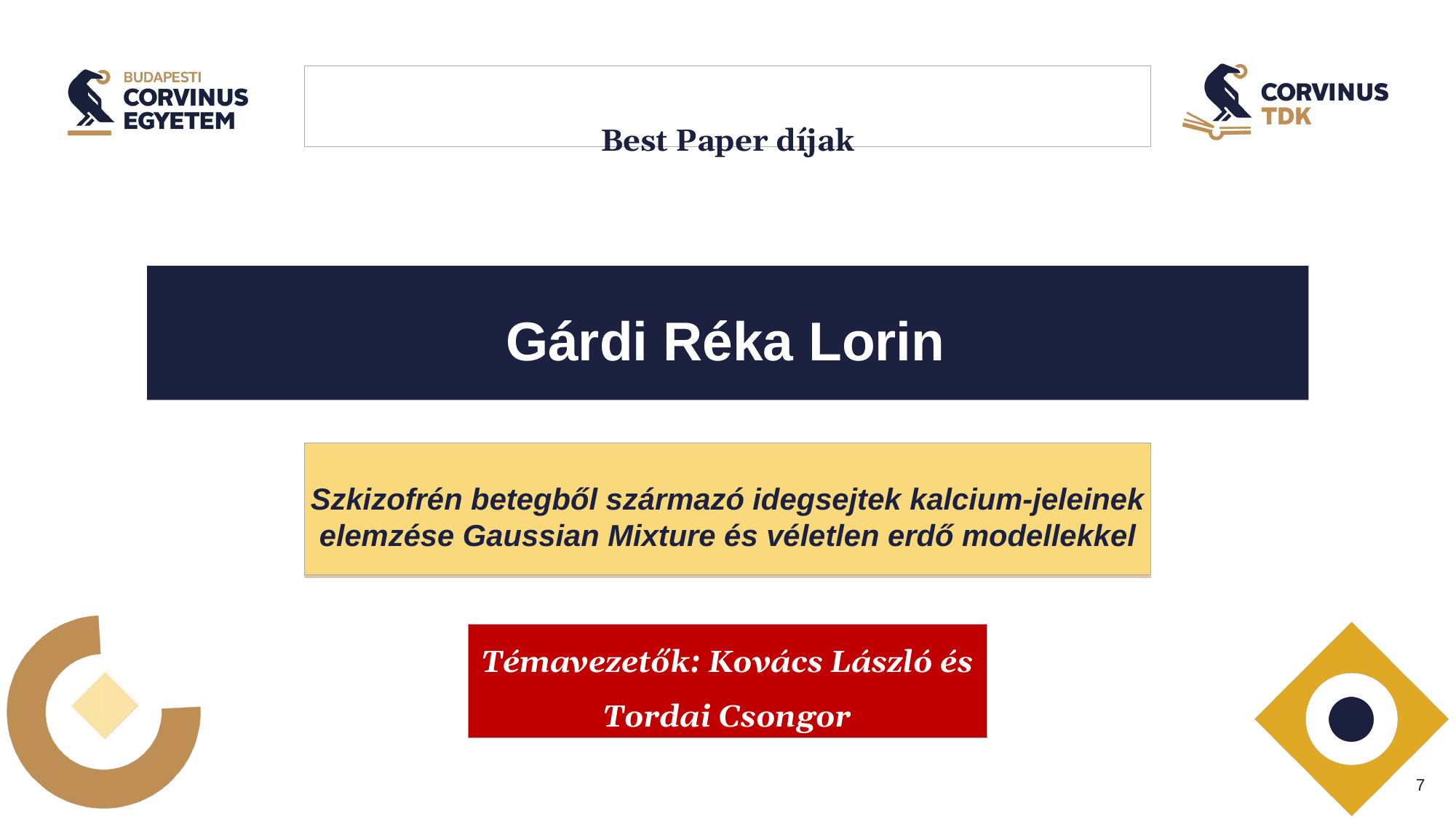

# Best Paper díjak
Gárdi Réka Lorin

Szkizofrén betegből származó idegsejtek kalcium-jeleinek elemzése Gaussian Mixture és véletlen erdő modellekkel

Témavezetők: Kovács László és Tordai Csongor